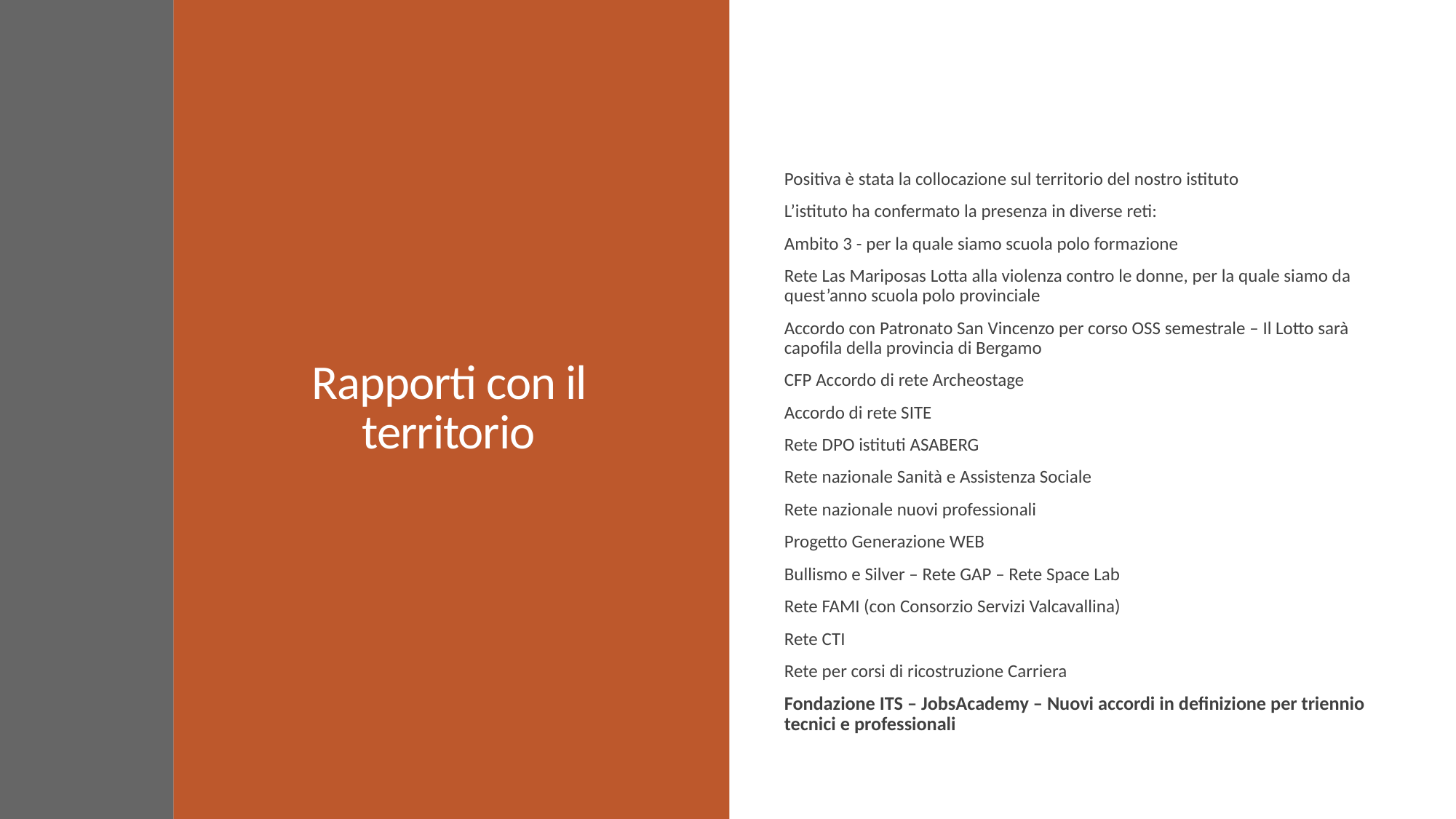

Positiva è stata la collocazione sul territorio del nostro istituto
L’istituto ha confermato la presenza in diverse reti:
Ambito 3 - per la quale siamo scuola polo formazione
Rete Las Mariposas Lotta alla violenza contro le donne, per la quale siamo da quest’anno scuola polo provinciale
Accordo con Patronato San Vincenzo per corso OSS semestrale – Il Lotto sarà capofila della provincia di Bergamo
CFP Accordo di rete Archeostage
Accordo di rete SITE
Rete DPO istituti ASABERG
Rete nazionale Sanità e Assistenza Sociale
Rete nazionale nuovi professionali
Progetto Generazione WEB
Bullismo e Silver – Rete GAP – Rete Space Lab
Rete FAMI (con Consorzio Servizi Valcavallina)
Rete CTI
Rete per corsi di ricostruzione Carriera
Fondazione ITS – JobsAcademy – Nuovi accordi in definizione per triennio tecnici e professionali

# Rapporti con il territorio